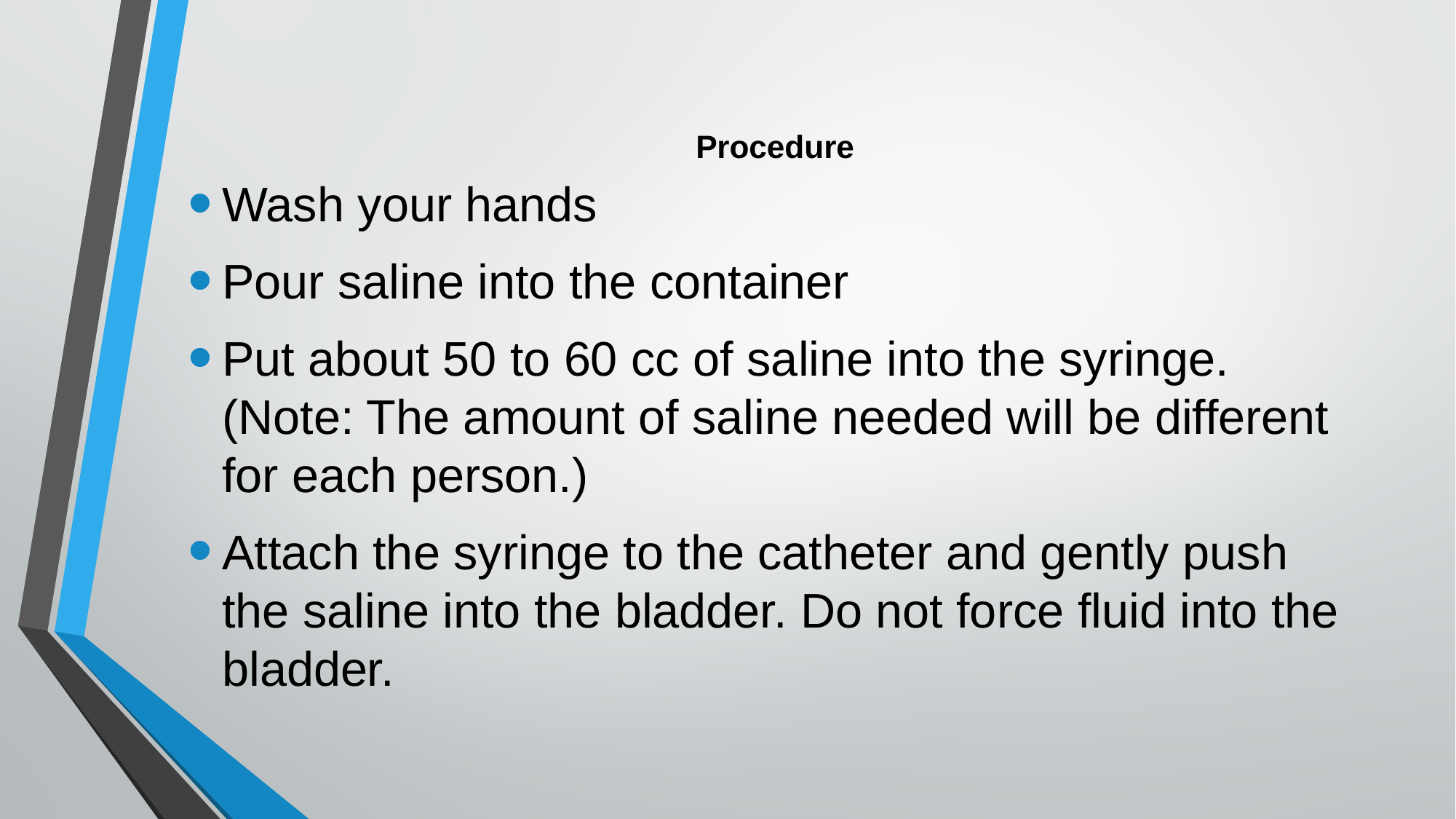

# Procedure
Wash your hands
Pour saline into the container
Put about 50 to 60 cc of saline into the syringe. (Note: The amount of saline needed will be different for each person.)
Attach the syringe to the catheter and gently push the saline into the bladder. Do not force fluid into the bladder.